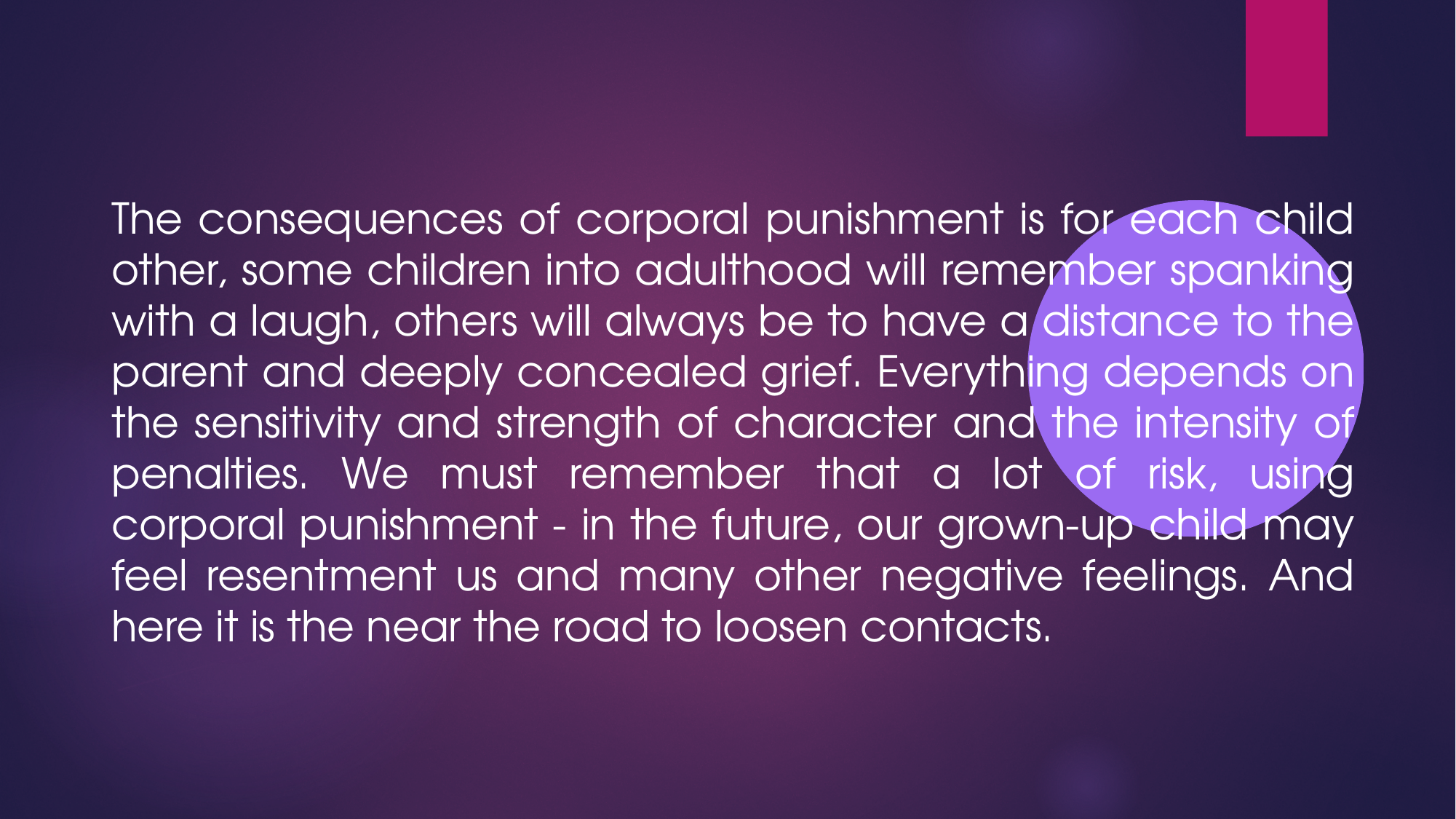

The consequences of corporal punishment is for each child other, some children into adulthood will remember spanking with a laugh, others will always be to have a distance to the parent and deeply concealed grief. Everything depends on the sensitivity and strength of character and the intensity of penalties. We must remember that a lot of risk, using corporal punishment - in the future, our grown-up child may feel resentment us and many other negative feelings. And here it is the near the road to loosen contacts.